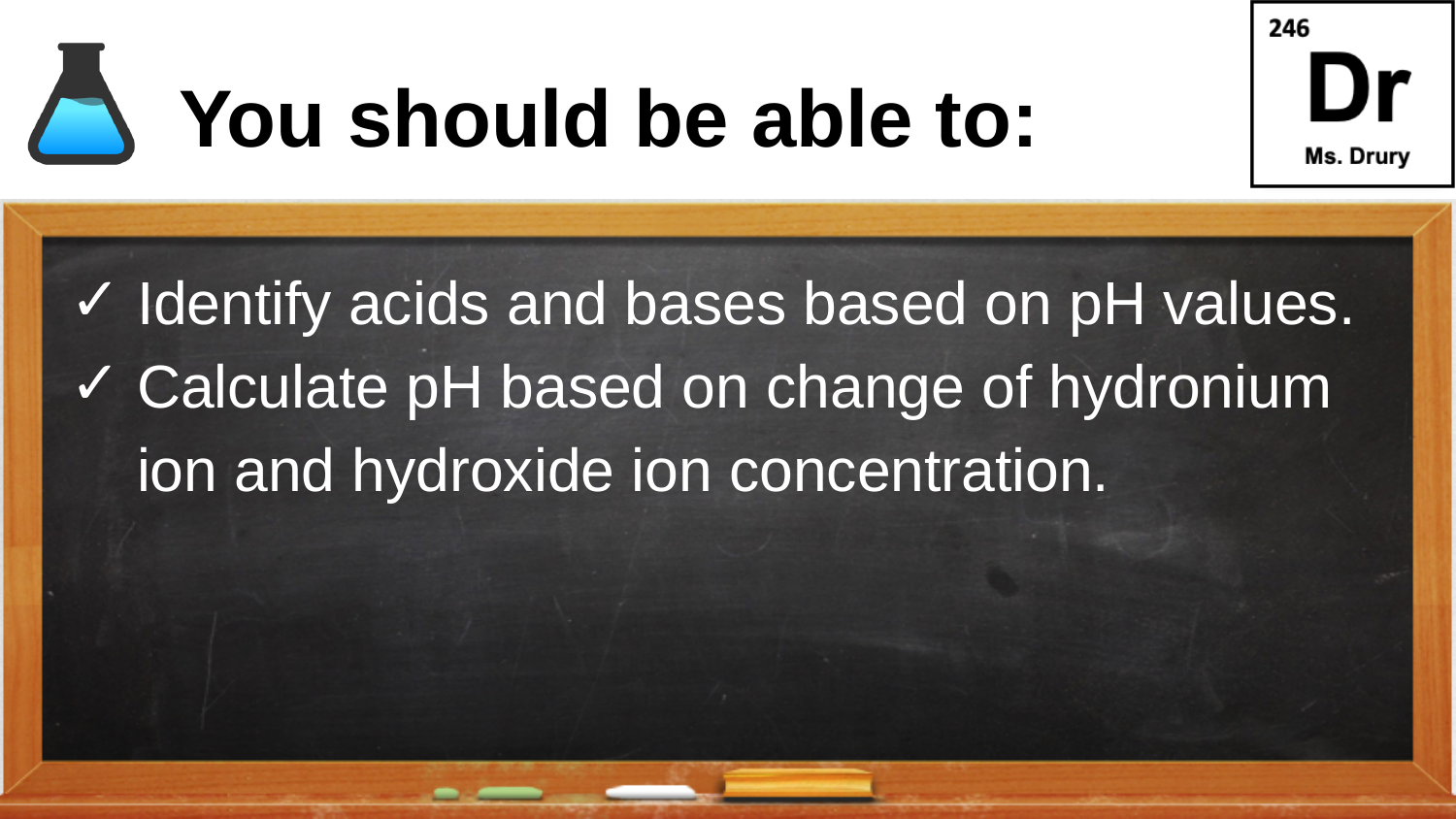

Identify acids and bases based on pH values.
Calculate pH based on change of hydronium ion and hydroxide ion concentration.